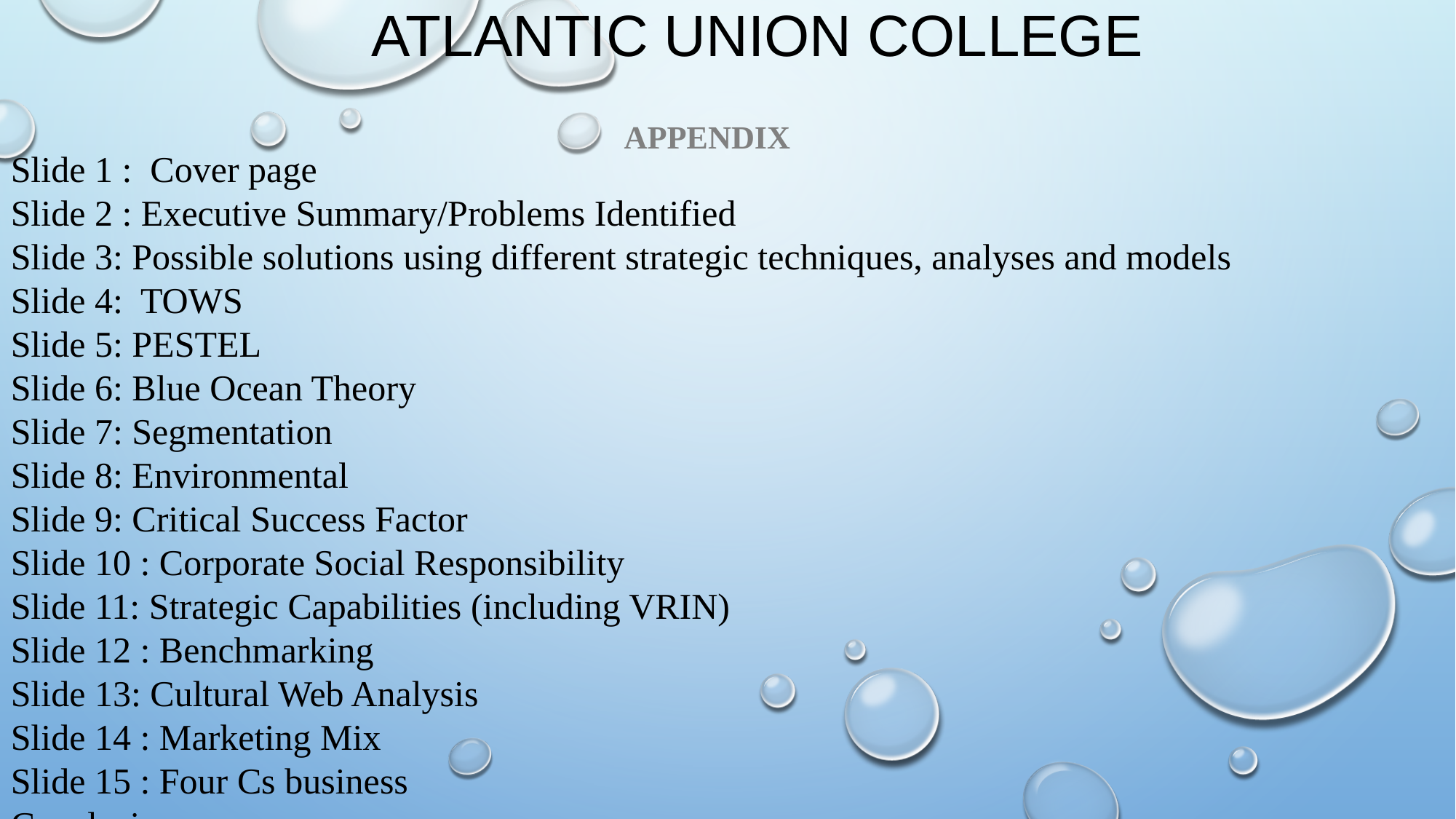

# ATLANTIC UNION COLLEGE
APPENDIX
Slide 1 :  Cover page
Slide 2 : Executive Summary/Problems Identified
Slide 3: Possible solutions using different strategic techniques, analyses and models
Slide 4:  TOWS
Slide 5: PESTEL
Slide 6: Blue Ocean Theory
Slide 7: Segmentation
Slide 8: Environmental
Slide 9: Critical Success Factor
Slide 10 : Corporate Social Responsibility
Slide 11: Strategic Capabilities (including VRIN)
Slide 12 : Benchmarking
Slide 13: Cultural Web Analysis
Slide 14 : Marketing Mix
Slide 15 : Four Cs business
Conclusion